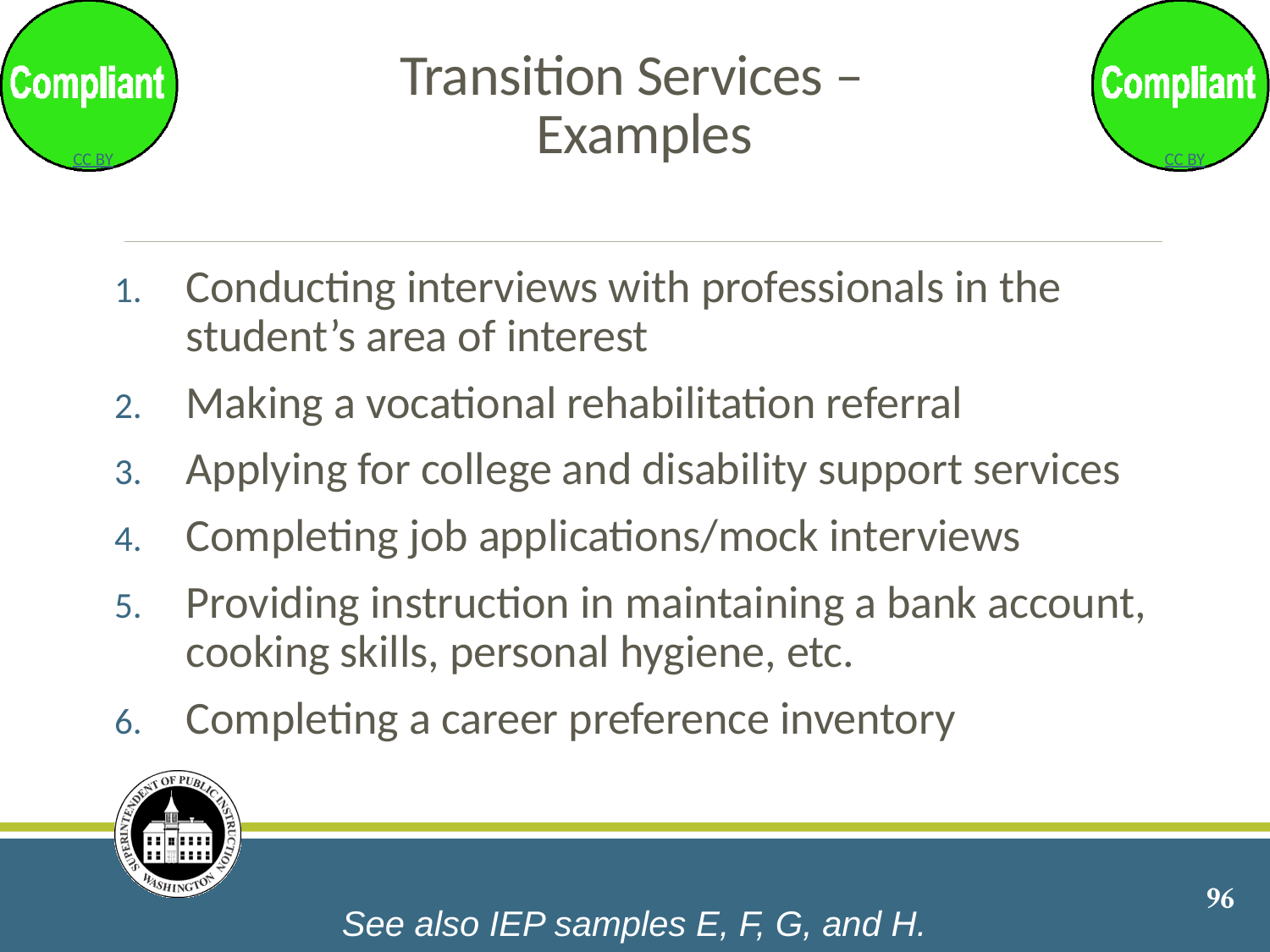

# Transition Services – Examples
Conducting interviews with professionals in the student’s area of interest
Making a vocational rehabilitation referral
Applying for college and disability support services
Completing job applications/mock interviews
Providing instruction in maintaining a bank account, cooking skills, personal hygiene, etc.
Completing a career preference inventory

96
See also IEP samples E, F, G, and H.